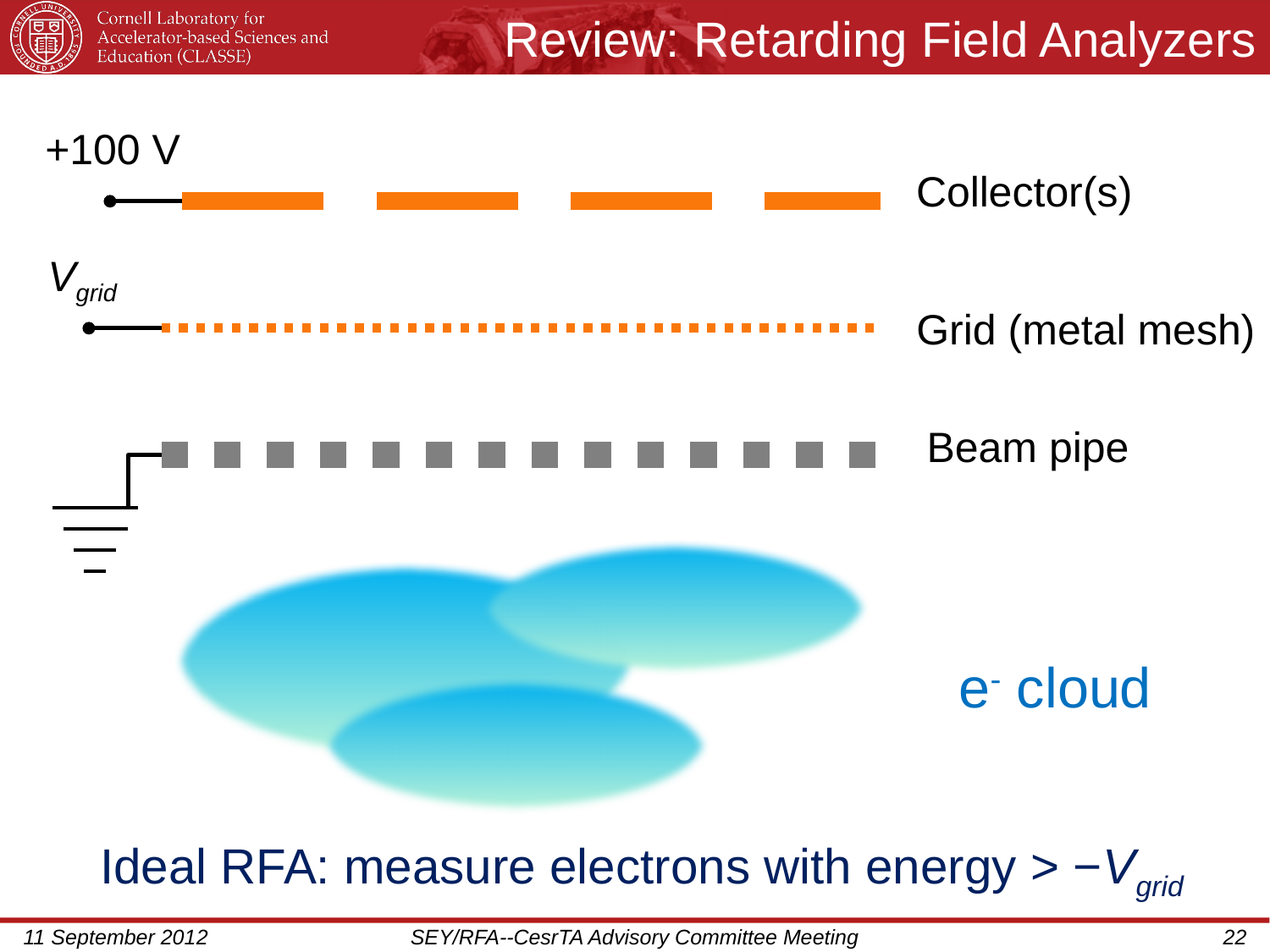

# Review: Retarding Field Analyzers
+100 V
Collector(s)

Vgrid
Grid (metal mesh)

Beam pipe

e- cloud

Ideal RFA: measure electrons with energy > −Vgrid
11 September 2012
SEY/RFA--CesrTA Advisory Committee Meeting
22